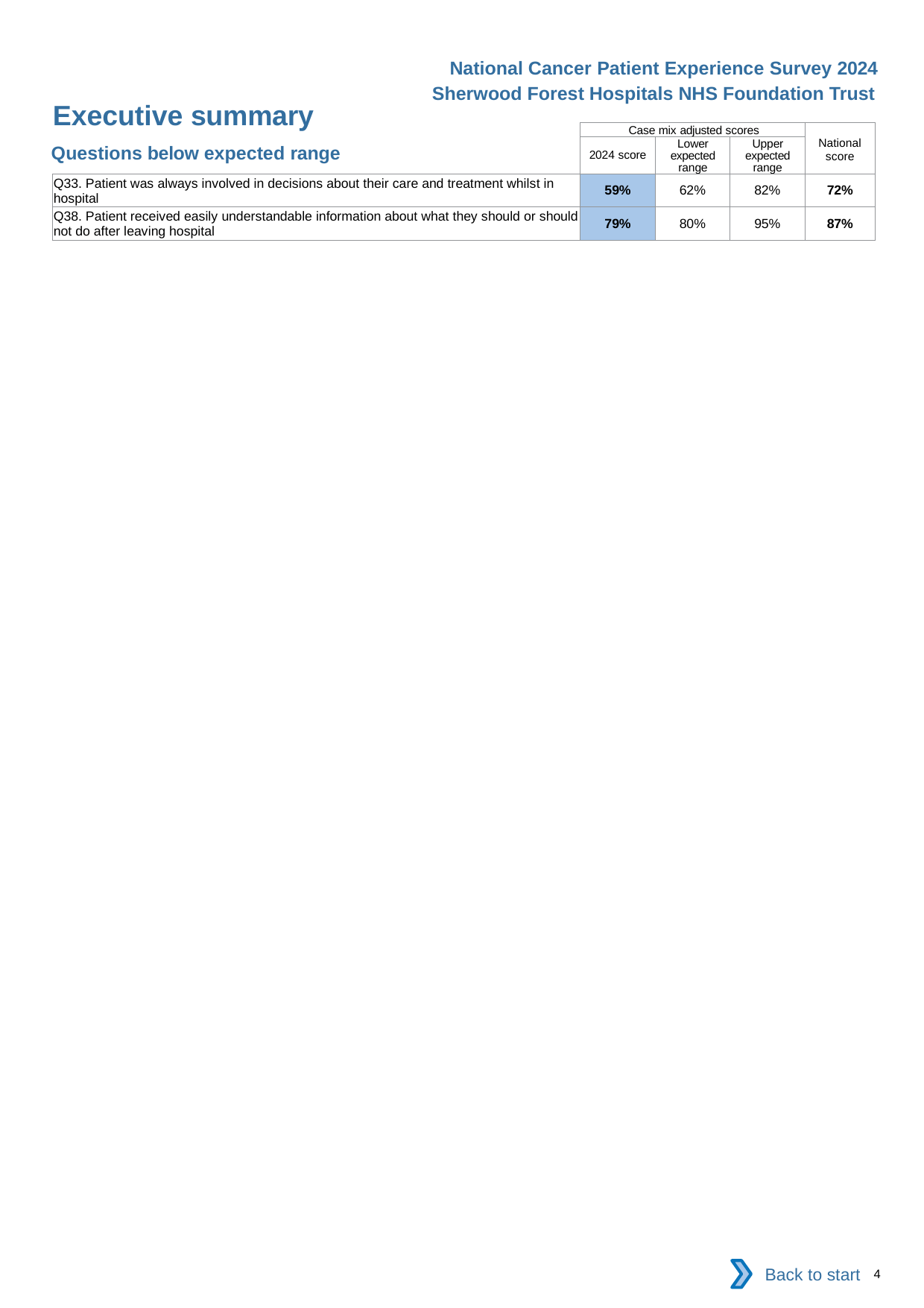

National Cancer Patient Experience Survey 2024
Sherwood Forest Hospitals NHS Foundation Trust
Executive summary
|  | Case mix adjusted scores |  |  | National score |
| --- | --- | --- | --- | --- |
|  | 2024 score | Lower expected range | Upper expected range |  |
| Q33. Patient was always involved in decisions about their care and treatment whilst in hospital | 59% | 62% | 82% | 72% |
| Q38. Patient received easily understandable information about what they should or should not do after leaving hospital | 79% | 80% | 95% | 87% |
Questions below expected range
Back to start

4